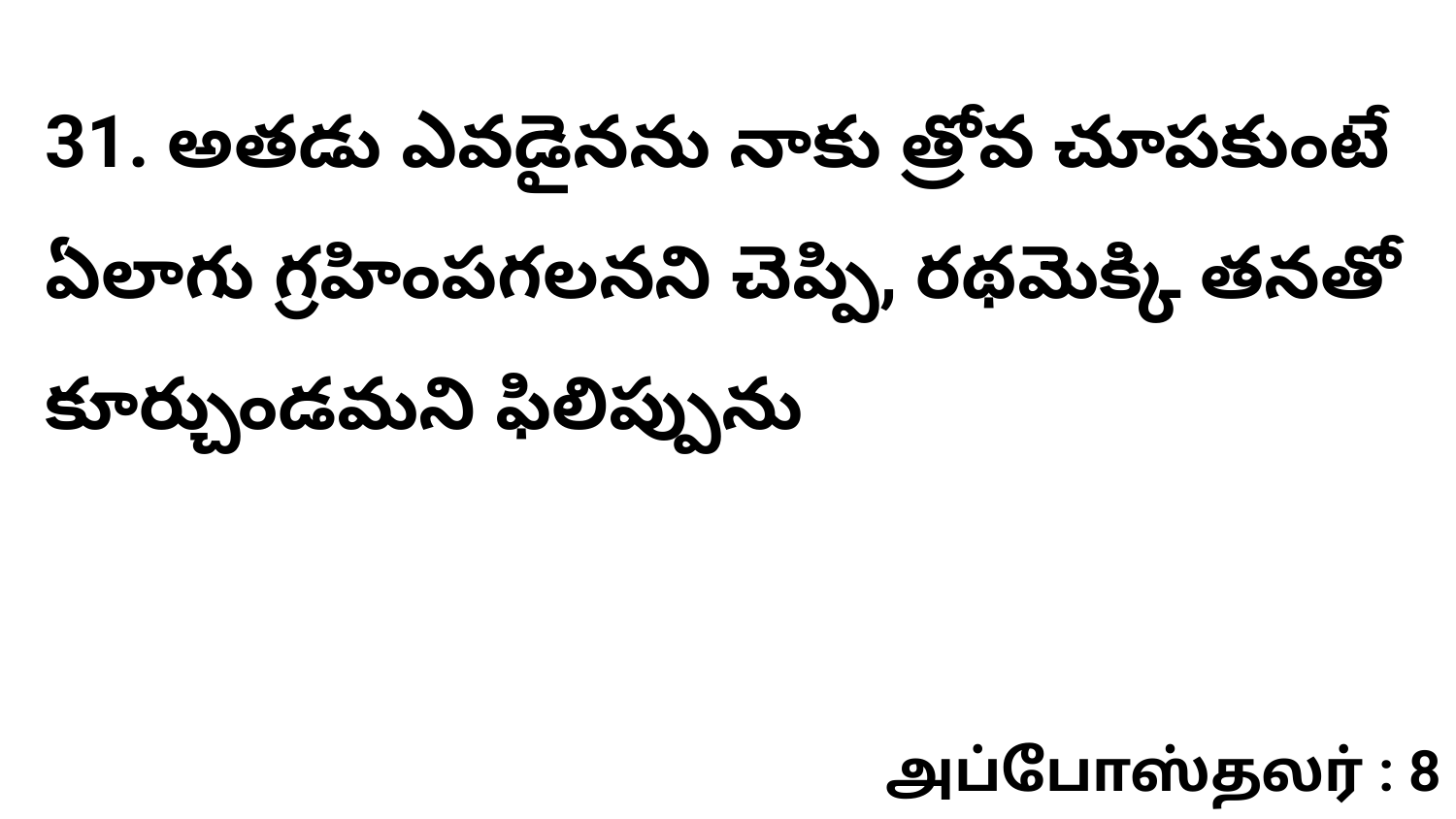

31. అతడు ఎవడైనను నాకు త్రోవ చూపకుంటే ఏలాగు గ్రహింపగలనని చెప్పి, రథమెక్కి తనతో కూర్చుండమని ఫిలిప్పును
அப்போஸ்தலர் : 8